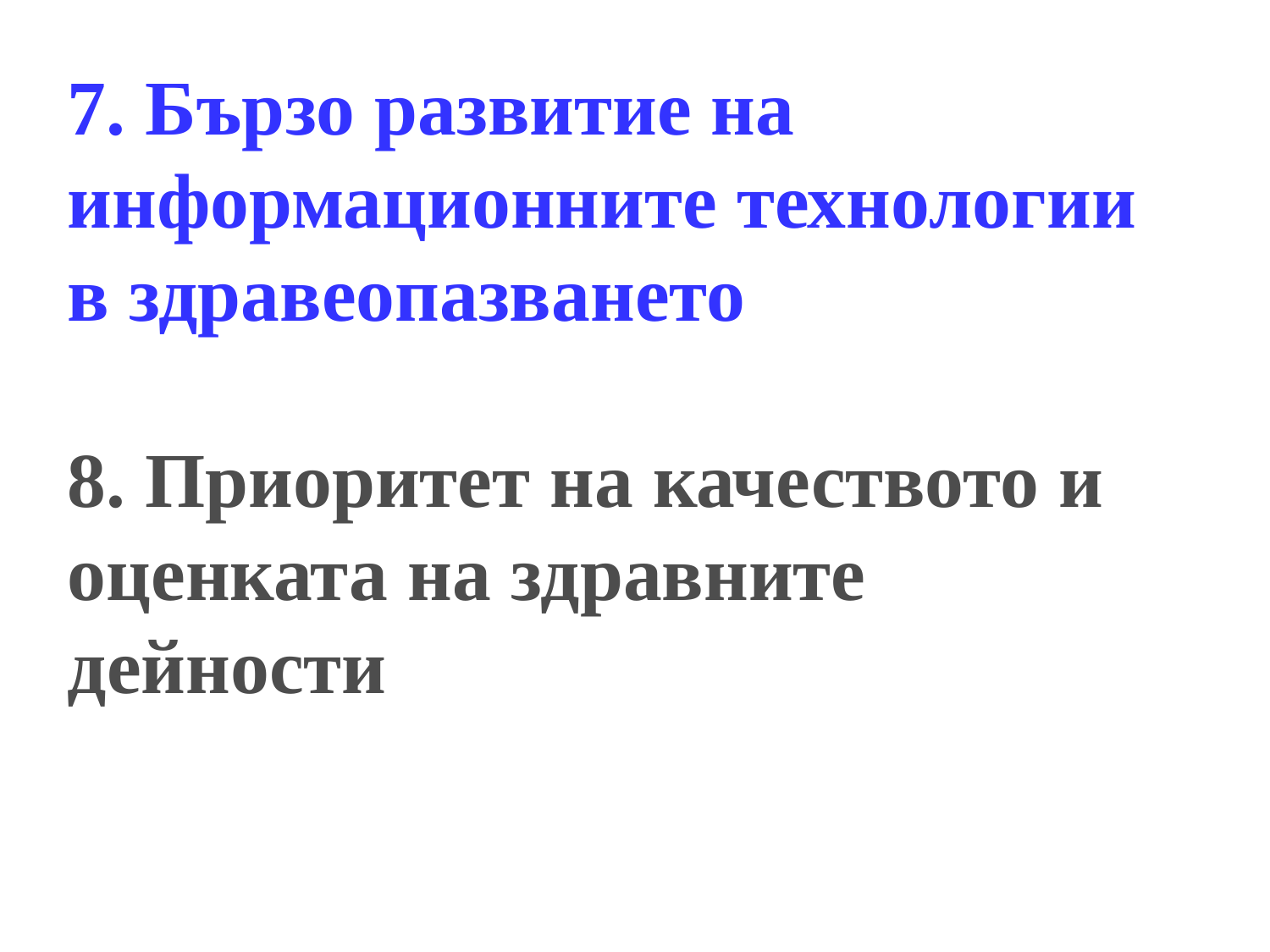

# 7. Бързо развитие на информационните технологии в здравеопазването 8. Приоритет на качеството и оценката на здравните дейности
1.3.2017 г.
10